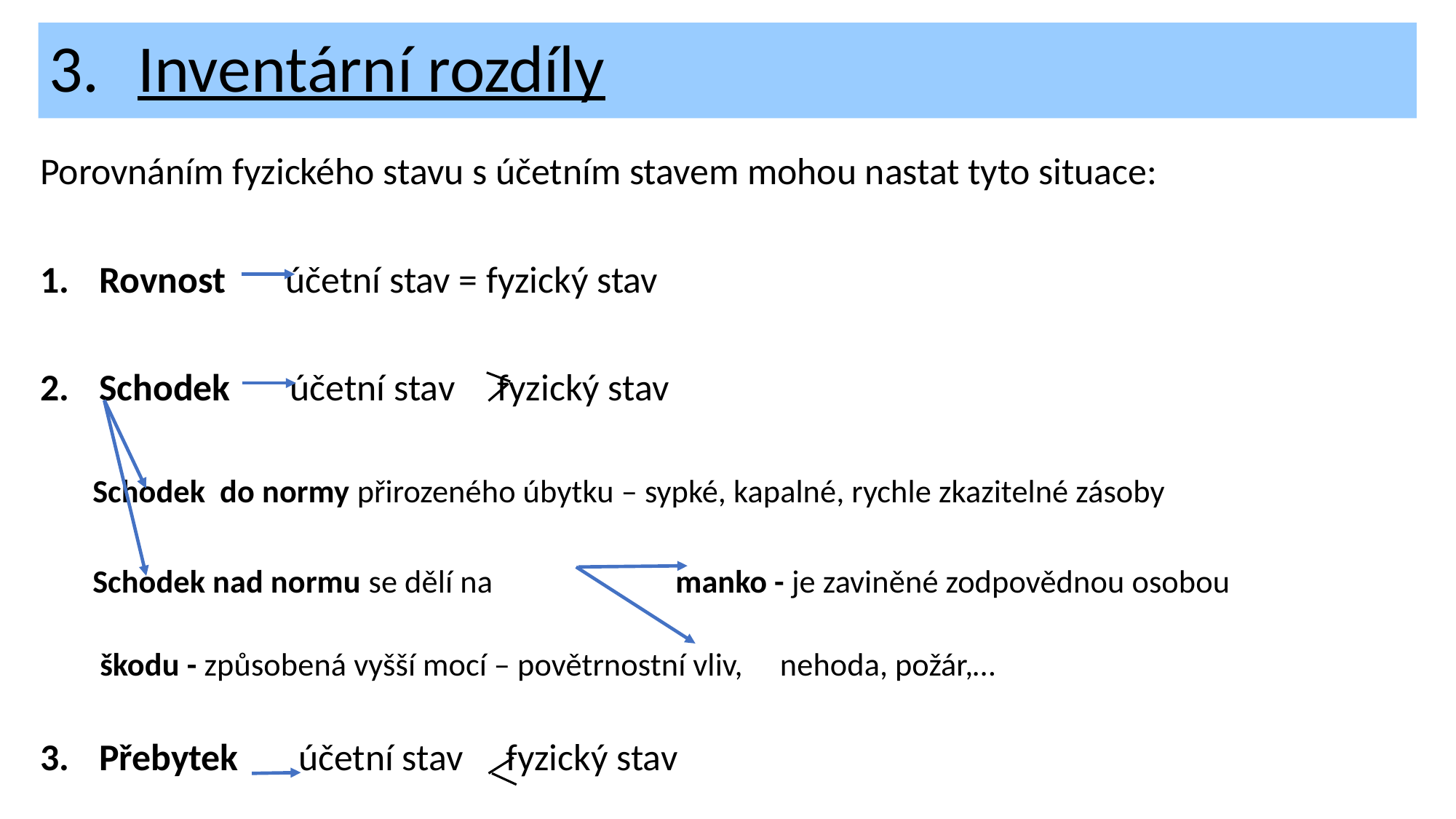

# Inventární rozdíly
Porovnáním fyzického stavu s účetním stavem mohou nastat tyto situace:

Rovnost       účetní stav = fyzický stav

Schodek       účetní stav     fyzický stav

	Schodek  do normy přirozeného úbytku – sypké, kapalné, rychle zkazitelné zásoby

	Schodek nad normu se dělí na 	 	manko - je zaviněné zodpovědnou osobou

						 škodu - způsobená vyšší mocí – povětrnostní vliv, 										 nehoda, požár,…

Přebytek       účetní stav     fyzický stav